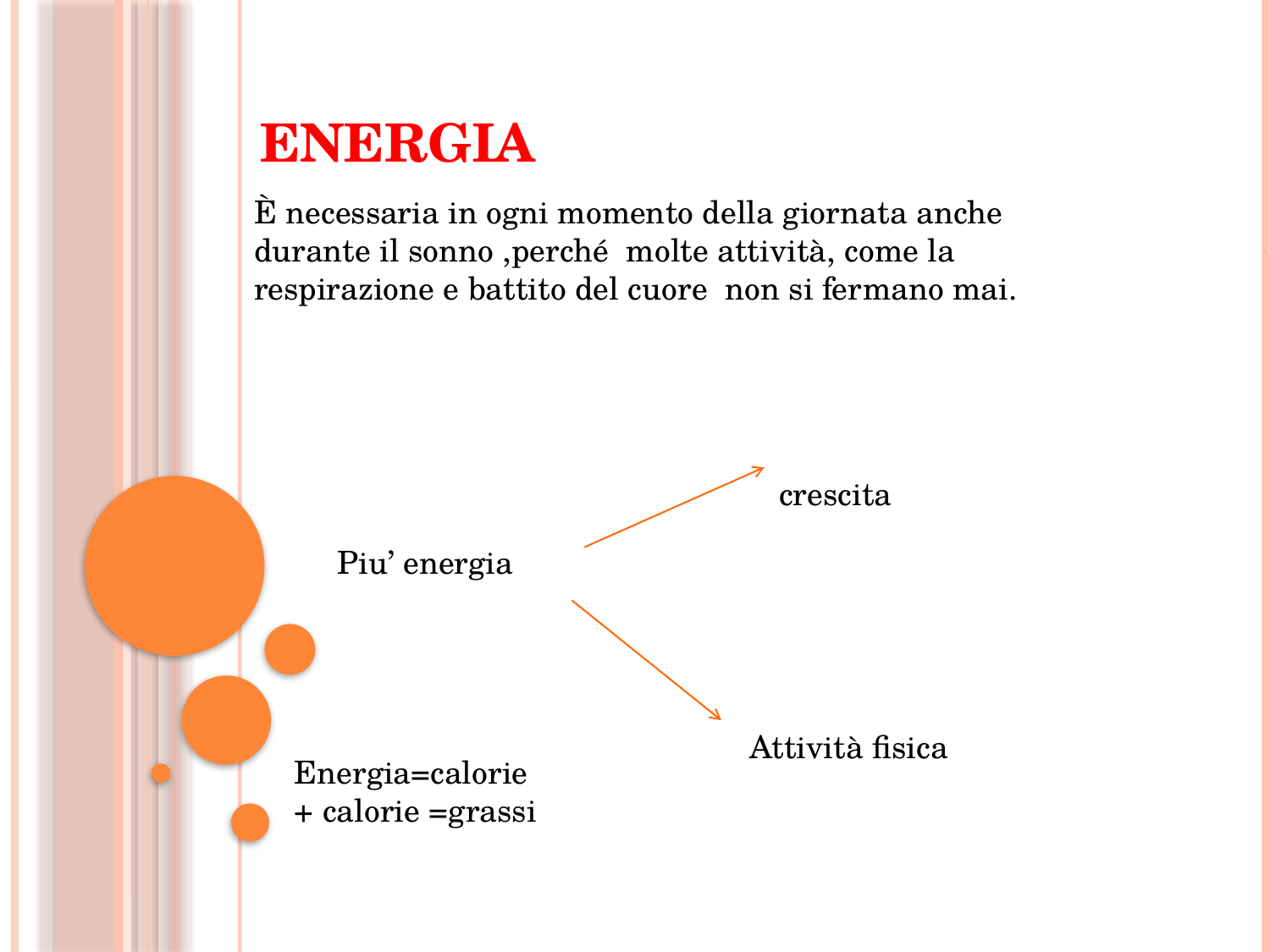

# ENERGIA
È necessaria in ogni momento della giornata anche durante il sonno ,perché  molte attività, come la respirazione e battito del cuore  non si fermano mai.

crescita
Piu’ energia
Attività fisica
Energia=calorie
+ calorie =grassi